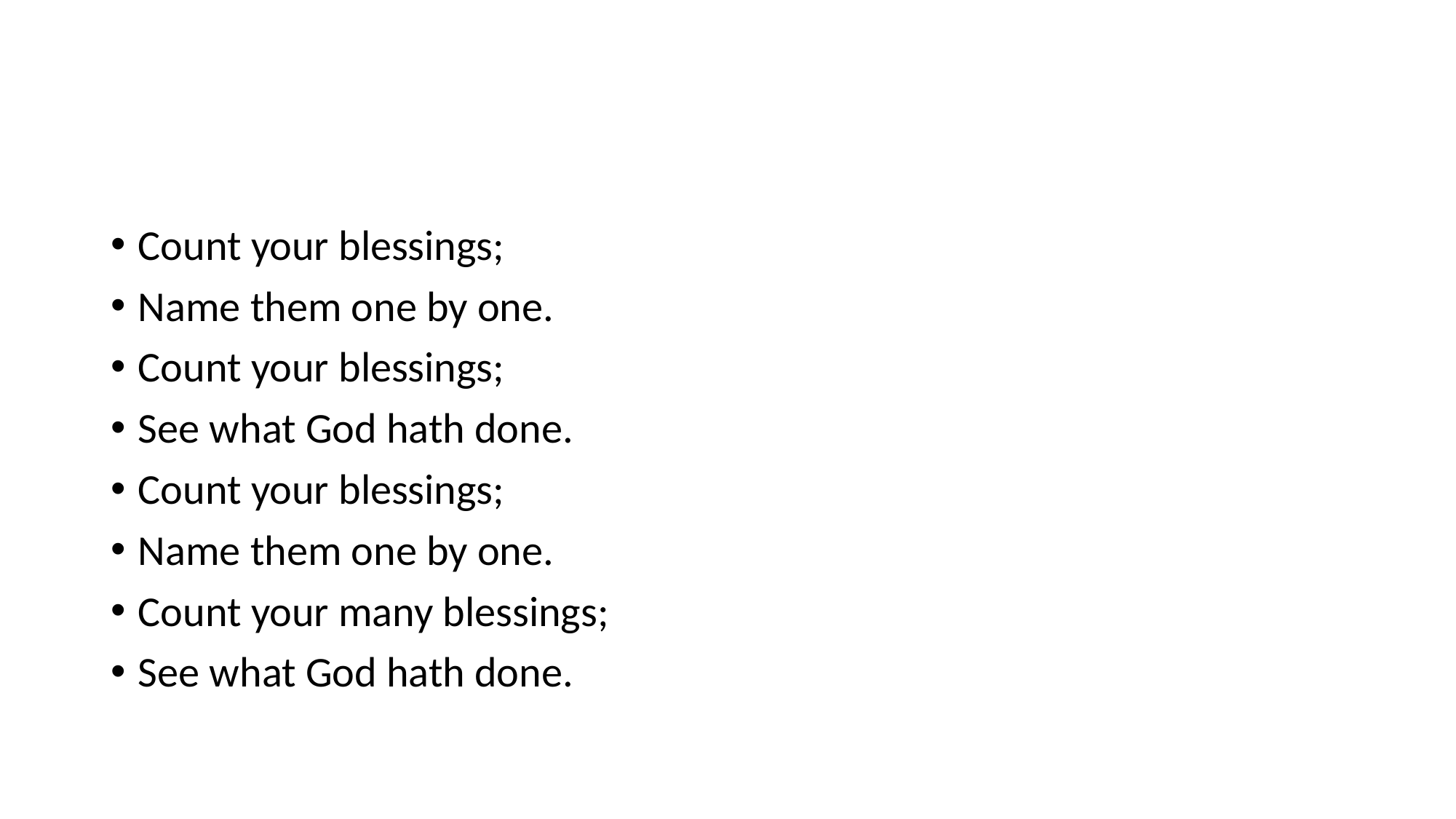

#
Count your blessings;
Name them one by one.
Count your blessings;
See what God hath done.
Count your blessings;
Name them one by one.
Count your many blessings;
See what God hath done.